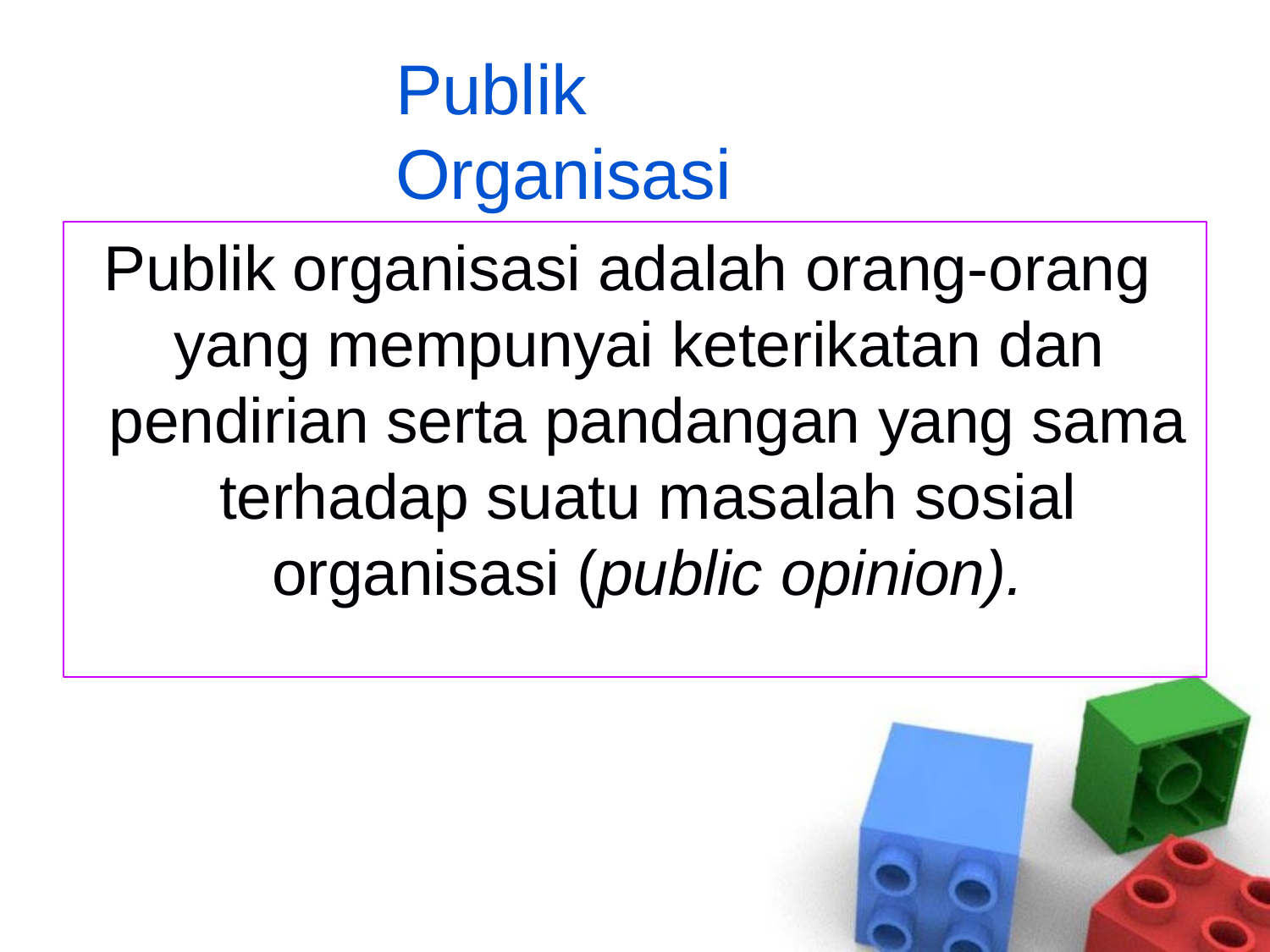

# Publik Organisasi

Publik organisasi adalah orang-orang  yang mempunyai keterikatan dan  pendirian serta pandangan yang sama  terhadap suatu masalah sosial  organisasi (public opinion).